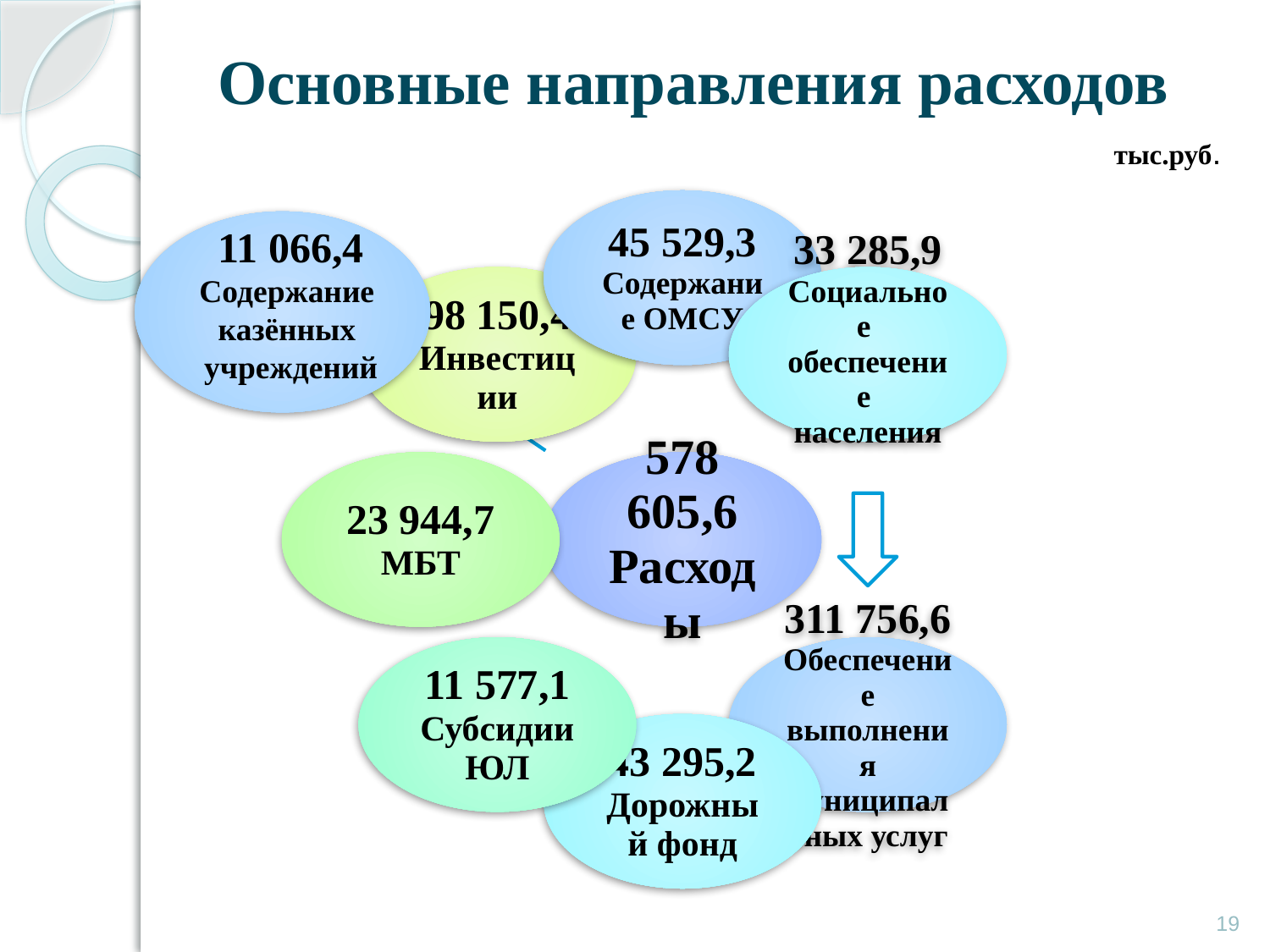

Основные направления расходов
тыс.руб.
311 756,6
45 529,3
33 285,9
обеспечение
населения
11 577,1
Субсидии ЮЛ
43 295,2
23 944,7
МБТ
11 066,4
Содержание
казённых
учреждений

19